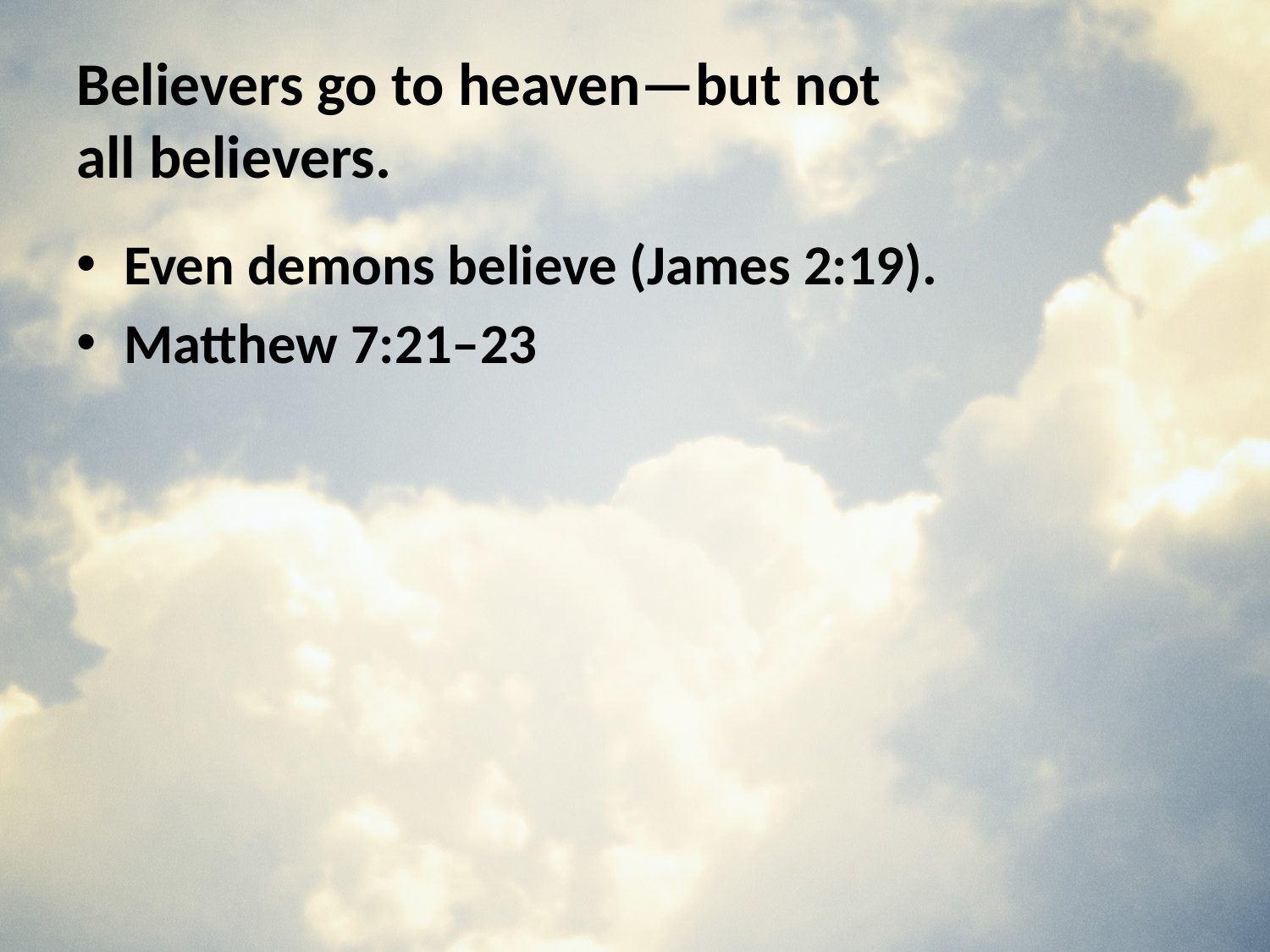

# Believers go to heaven—but not all believers.
Even demons believe (James 2:19).
Matthew 7:21–23